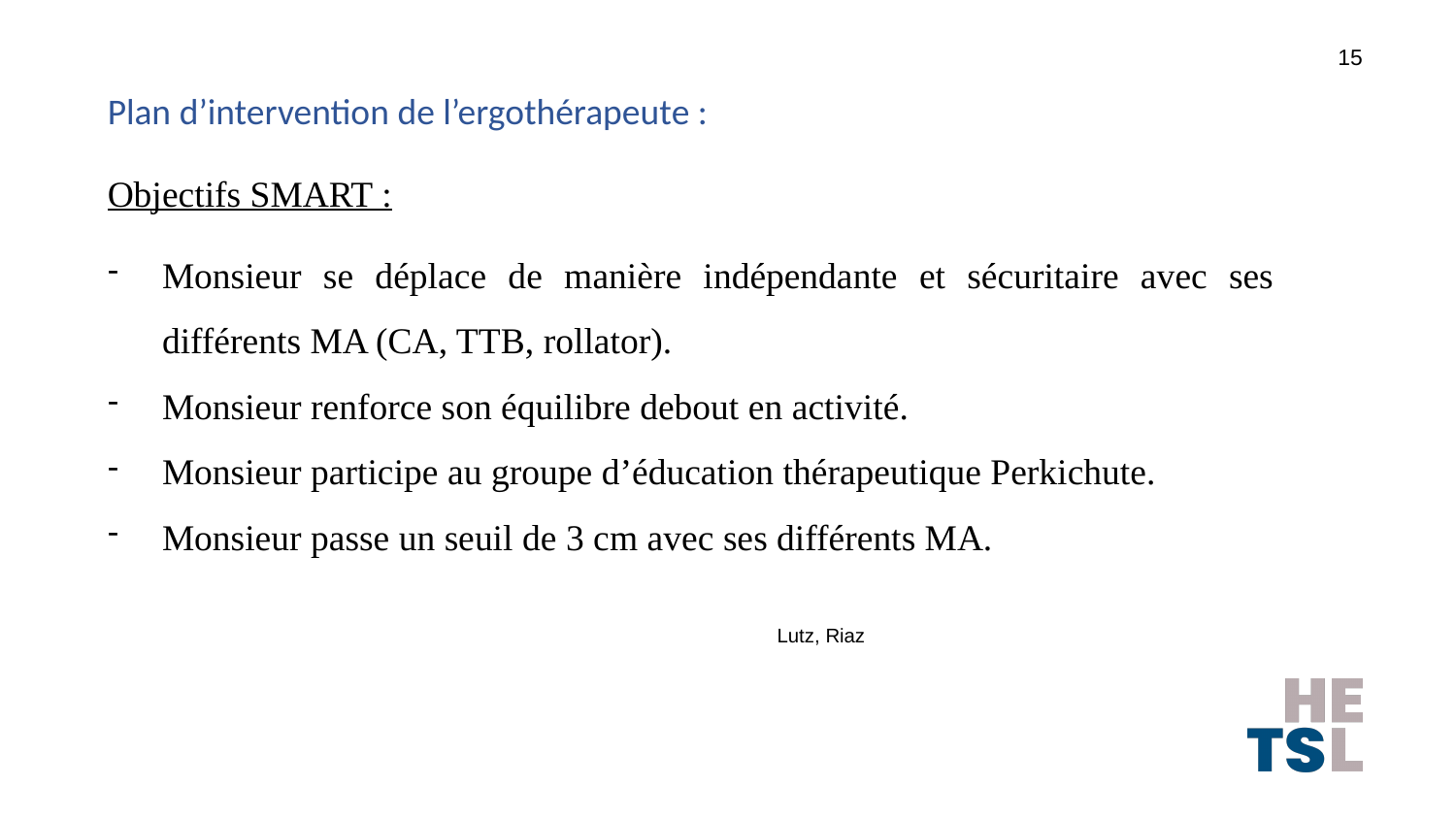

15
Plan d’intervention de l’ergothérapeute :
Objectifs SMART :
Monsieur se déplace de manière indépendante et sécuritaire avec ses différents MA (CA, TTB, rollator).
Monsieur renforce son équilibre debout en activité.
Monsieur participe au groupe d’éducation thérapeutique Perkichute.
Monsieur passe un seuil de 3 cm avec ses différents MA.
Lutz, Riaz